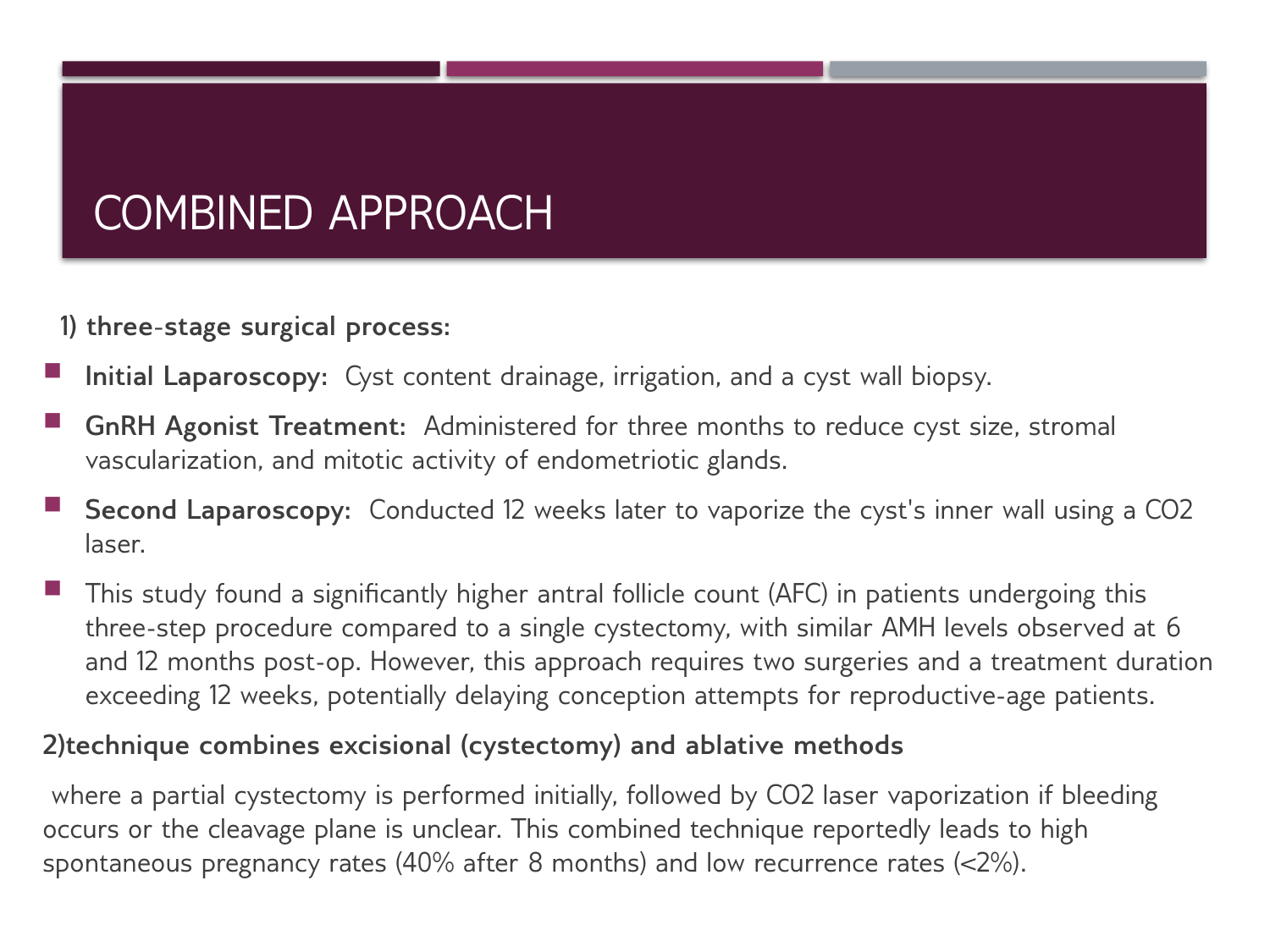

# Combined approach
  1) three-stage surgical process:
Initial Laparoscopy:  Cyst content drainage, irrigation, and a cyst wall biopsy.
GnRH Agonist Treatment:  Administered for three months to reduce cyst size, stromal vascularization, and mitotic activity of endometriotic glands.
Second Laparoscopy:  Conducted 12 weeks later to vaporize the cyst's inner wall using a CO2 laser.
This study found a significantly higher antral follicle count (AFC) in patients undergoing this three-step procedure compared to a single cystectomy, with similar AMH levels observed at 6 and 12 months post-op. However, this approach requires two surgeries and a treatment duration exceeding 12 weeks, potentially delaying conception attempts for reproductive-age patients.
2)technique combines excisional (cystectomy) and ablative methods
 where a partial cystectomy is performed initially, followed by CO2 laser vaporization if bleeding occurs or the cleavage plane is unclear. This combined technique reportedly leads to high spontaneous pregnancy rates (40% after 8 months) and low recurrence rates (<2%).